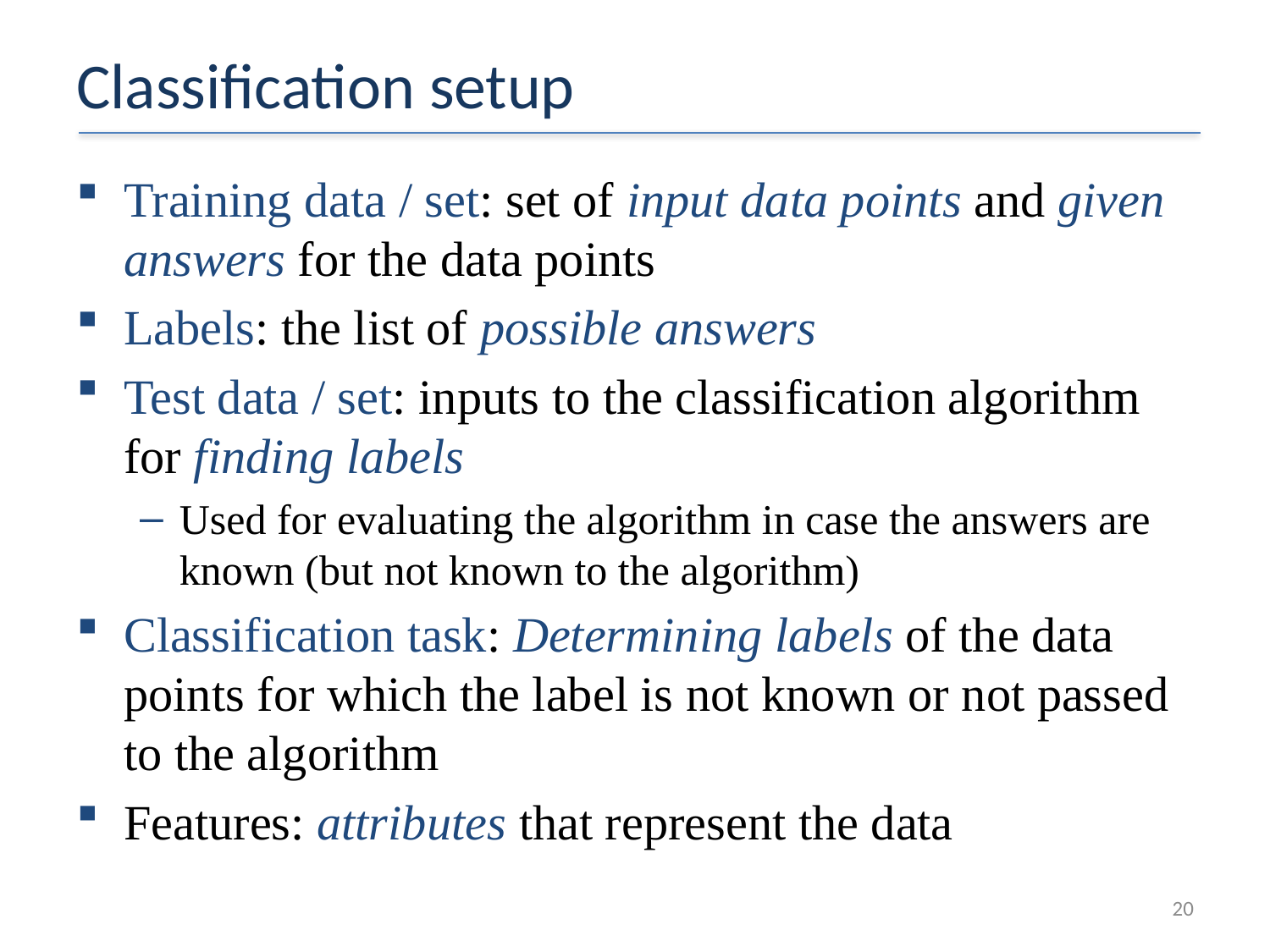

# Classification setup
Training data / set: set of input data points and given answers for the data points
Labels: the list of possible answers
Test data / set: inputs to the classification algorithm for finding labels
Used for evaluating the algorithm in case the answers are known (but not known to the algorithm)
Classification task: Determining labels of the data points for which the label is not known or not passed to the algorithm
Features: attributes that represent the data
20